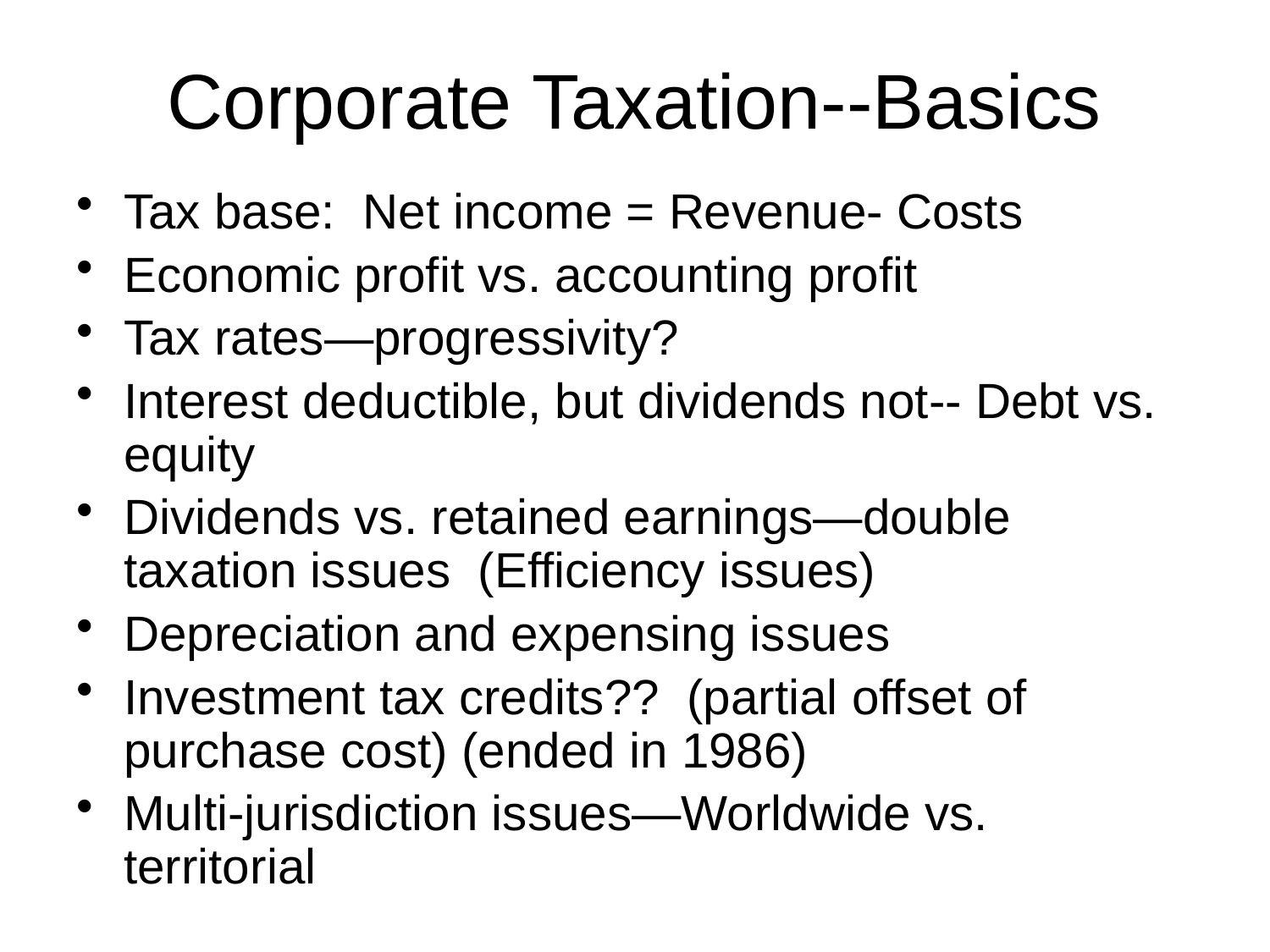

# Corporate Taxation--Basics
Tax base:  Net income = Revenue- Costs
Economic profit vs. accounting profit
Tax rates—progressivity?
Interest deductible, but dividends not-- Debt vs. equity
Dividends vs. retained earnings—double taxation issues  (Efficiency issues)
Depreciation and expensing issues
Investment tax credits??  (partial offset of purchase cost) (ended in 1986)
Multi-jurisdiction issues—Worldwide vs. territorial